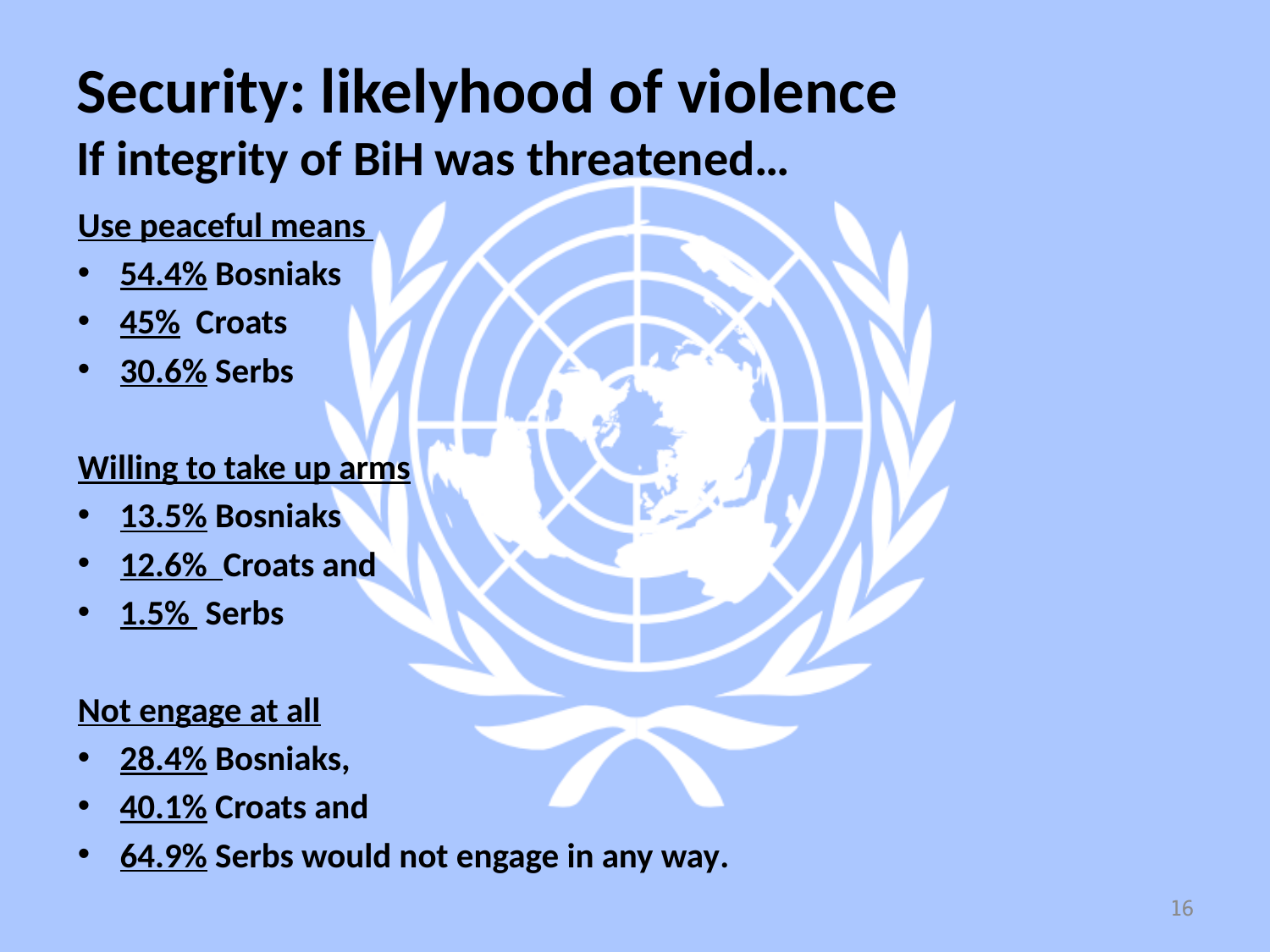

# Security: likelyhood of violence If integrity of BiH was threatened…
Use peaceful means
54.4% Bosniaks
45%  Croats
30.6% Serbs

Willing to take up arms
13.5% Bosniaks
12.6%  Croats and
1.5%  Serbs

Not engage at all
28.4% Bosniaks,
40.1% Croats and
64.9% Serbs would not engage in any way.
16